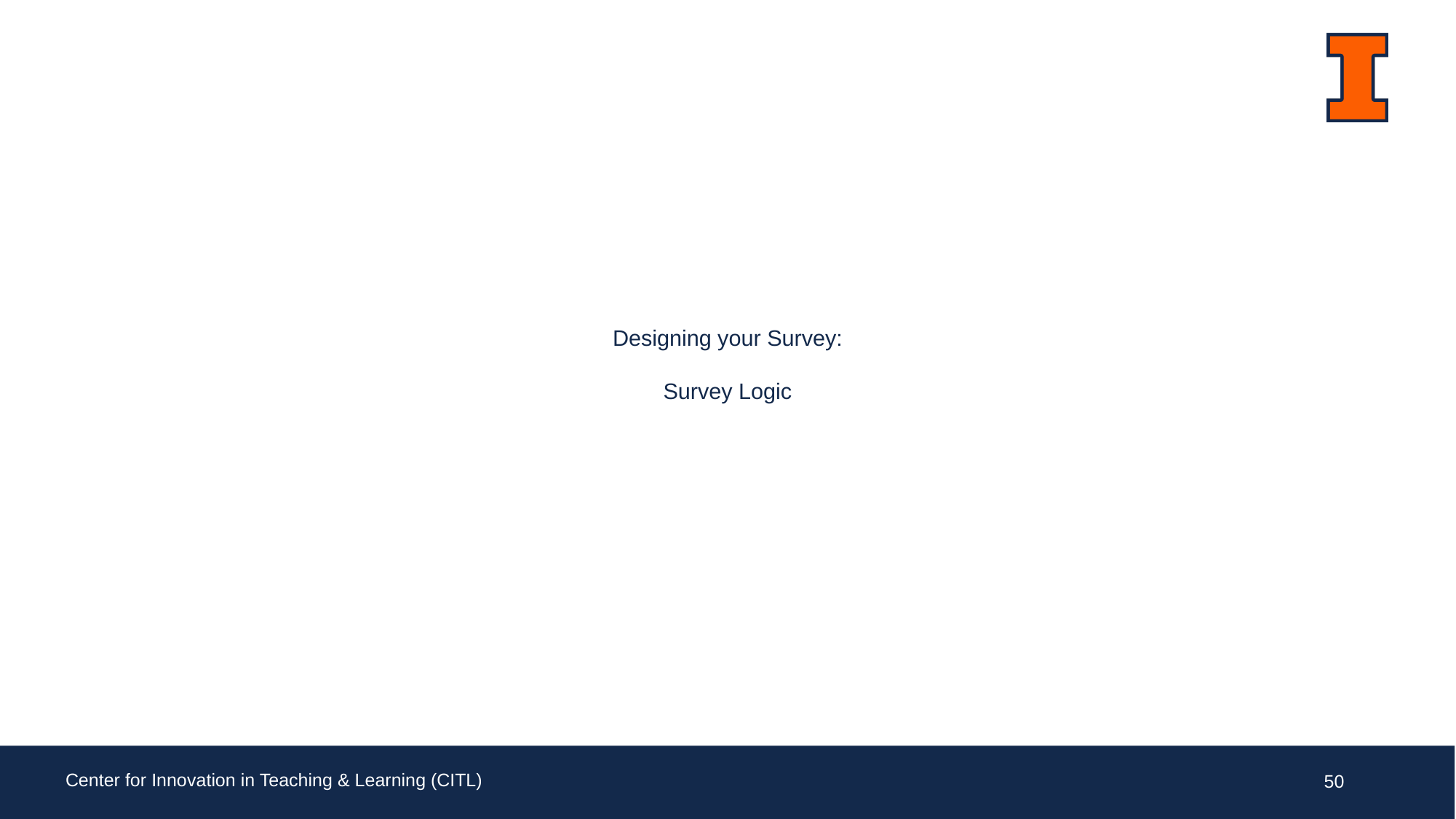

Designing your Survey:
Survey Logic
Center for Innovation in Teaching & Learning (CITL)
50